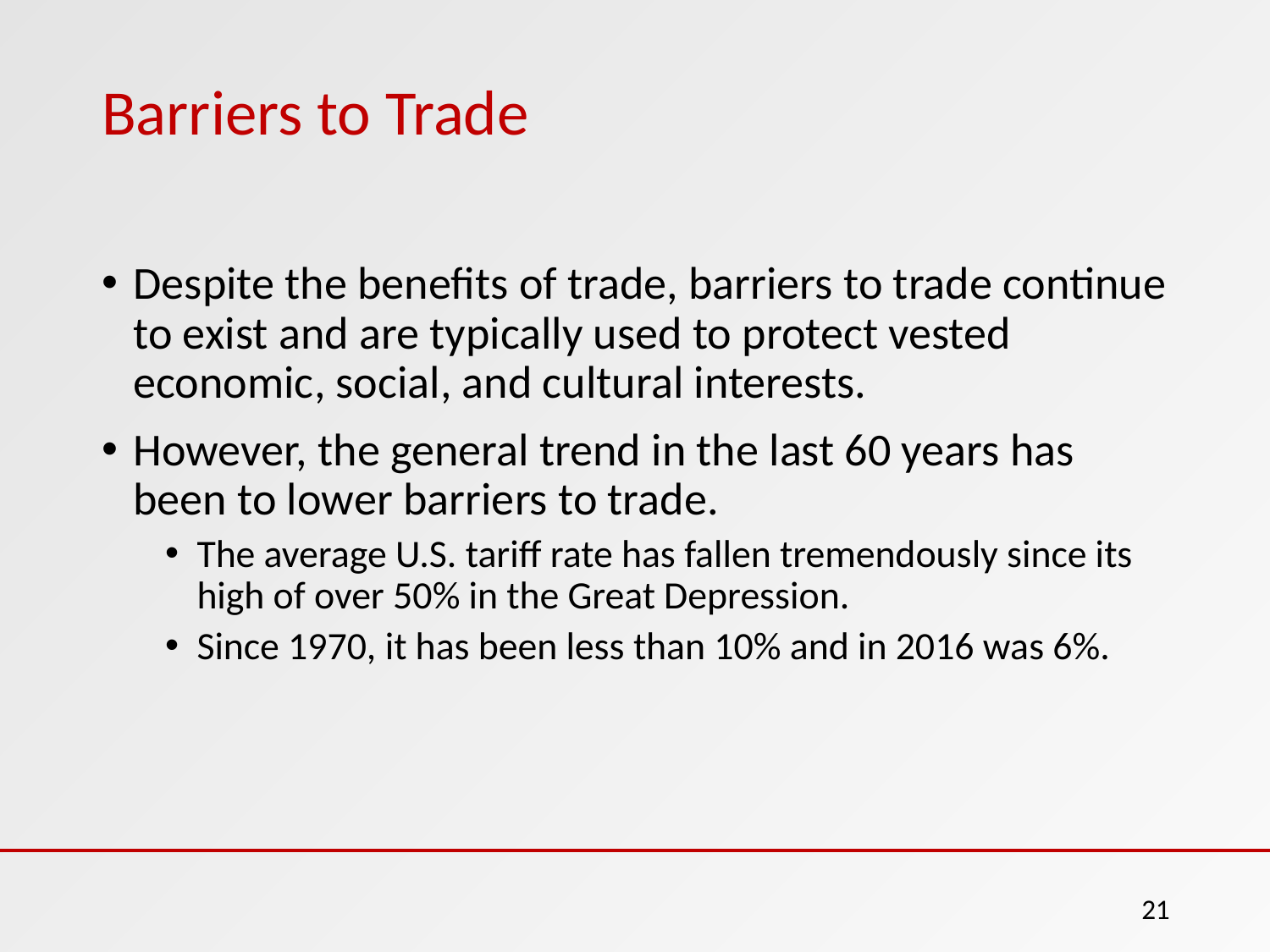

# Barriers to Trade
Despite the benefits of trade, barriers to trade continue to exist and are typically used to protect vested economic, social, and cultural interests.
However, the general trend in the last 60 years has been to lower barriers to trade.
The average U.S. tariff rate has fallen tremendously since its high of over 50% in the Great Depression.
Since 1970, it has been less than 10% and in 2016 was 6%.

21